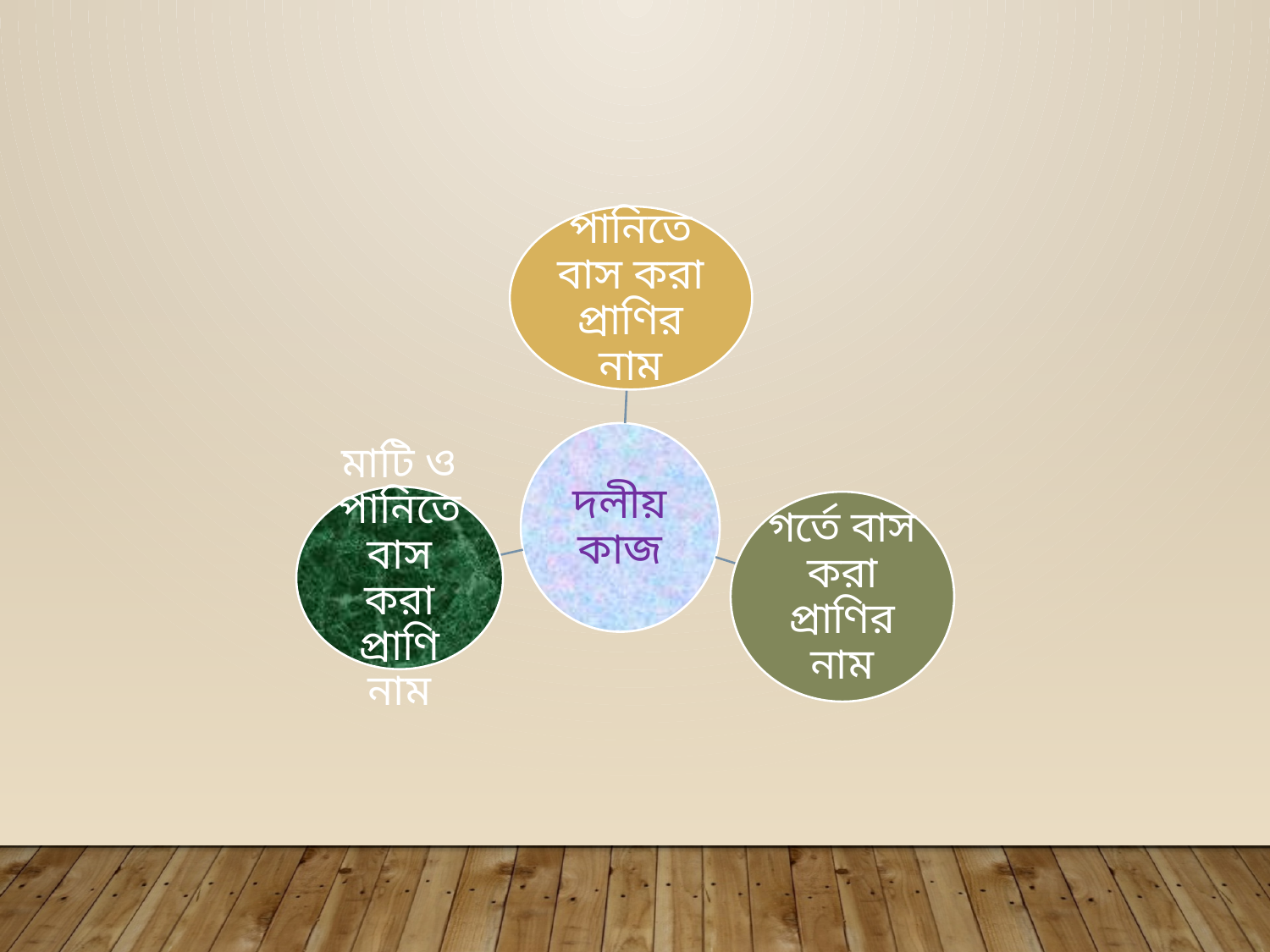

দলীয় কাজ

পানিতে বাস করা প্রাণির নাম

গর্তে বাস করা প্রাণির নাম

মাটি ও পানিতে বাস করা প্রাণি নাম